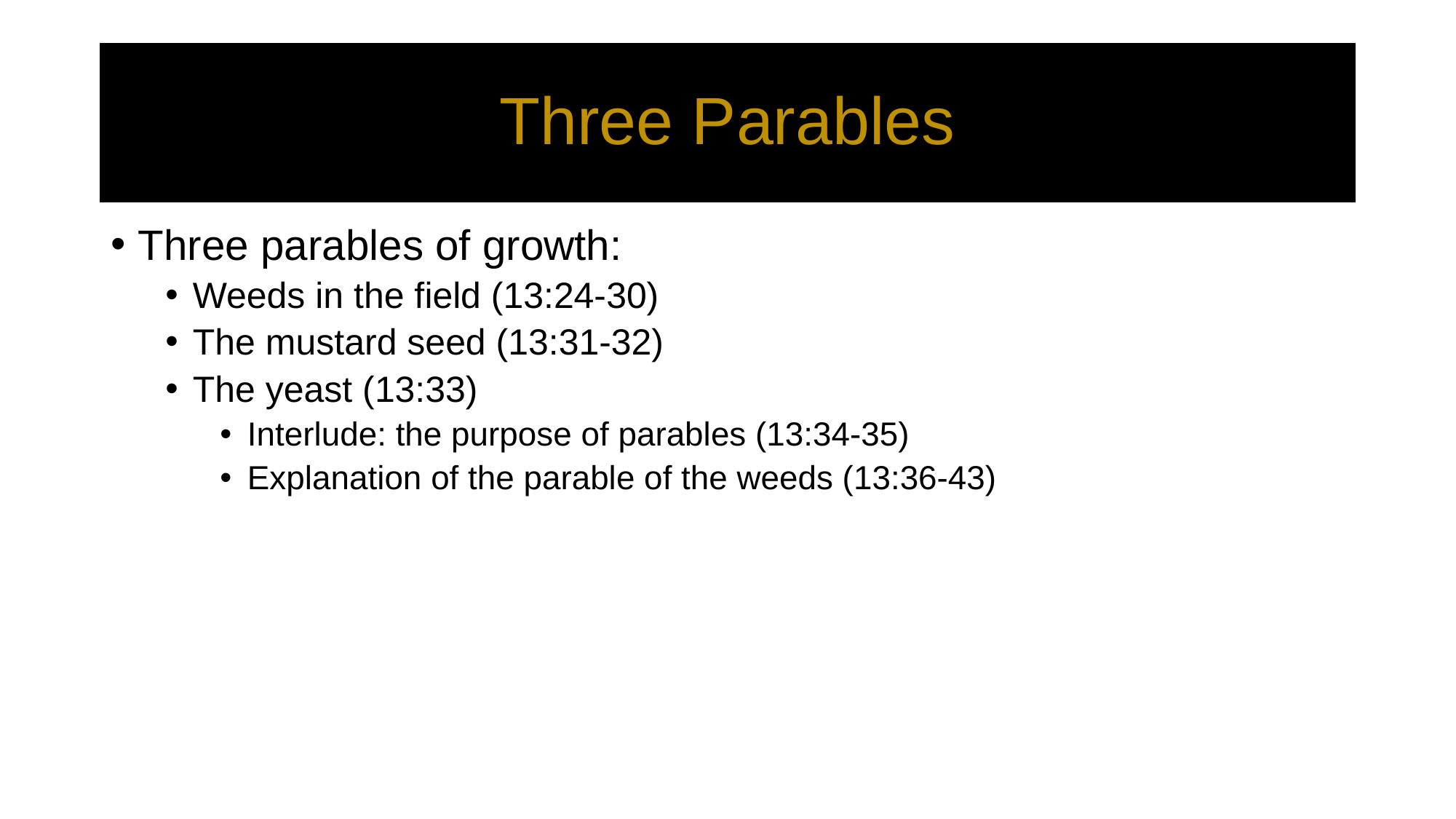

# Three Parables
Three parables of growth:
Weeds in the field (13:24-30)
The mustard seed (13:31-32)
The yeast (13:33)
Interlude: the purpose of parables (13:34-35)
Explanation of the parable of the weeds (13:36-43)